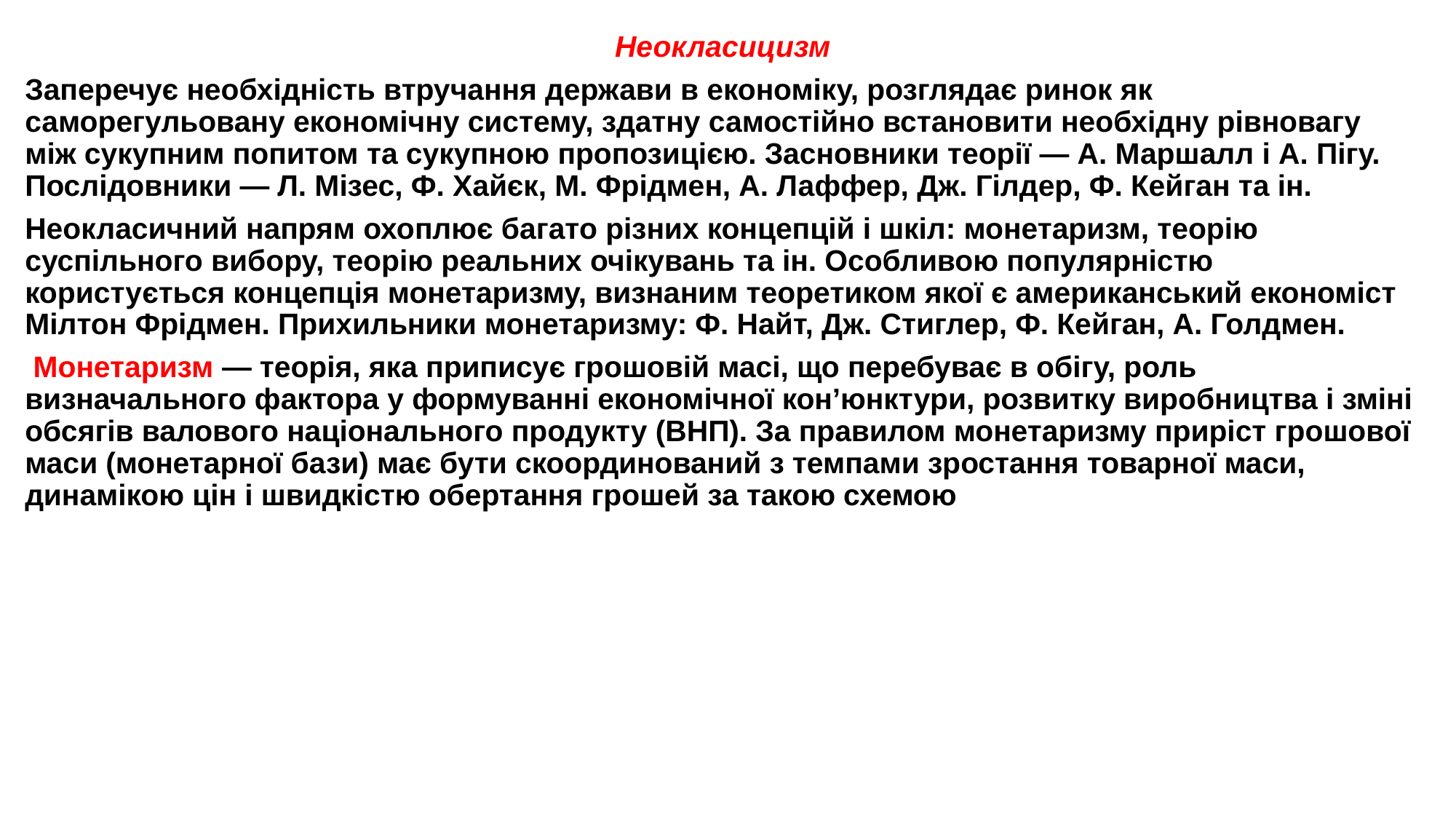

Неокласицизм
Заперечує необхідність втручання держави в економіку, розглядає ринок як саморегульовану економічну систему, здатну самостійно встановити необхідну рівновагу між сукупним попитом та сукупною пропозицією. Засновники теорії — А. Маршалл і А. Пігу. Послідовники — Л. Мізес, Ф. Хайєк, М. Фрідмен, А. Лаффер, Дж. Гілдер, Ф. Кейган та ін.
Неокласичний напрям охоплює багато різних концепцій і шкіл: монетаризм, теорію суспільного вибору, теорію реальних очікувань та ін. Особливою популярністю користується концепція монетаризму, визнаним теоретиком якої є американський економіст Мілтон Фрідмен. Прихильники монетаризму: Ф. Найт, Дж. Стиглер, Ф. Кейган, А. Голдмен.
 Монетаризм — теорія, яка приписує грошовій масі, що перебуває в обігу, роль визначального фактора у формуванні економічної кон’юнктури, розвитку виробництва і зміні обсягів валового національного продукту (ВНП). За правилом монетаризму приріст грошової маси (монетарної бази) має бути скоординований з темпами зростання товарної маси, динамікою цін і швидкістю обертання грошей за такою схемою